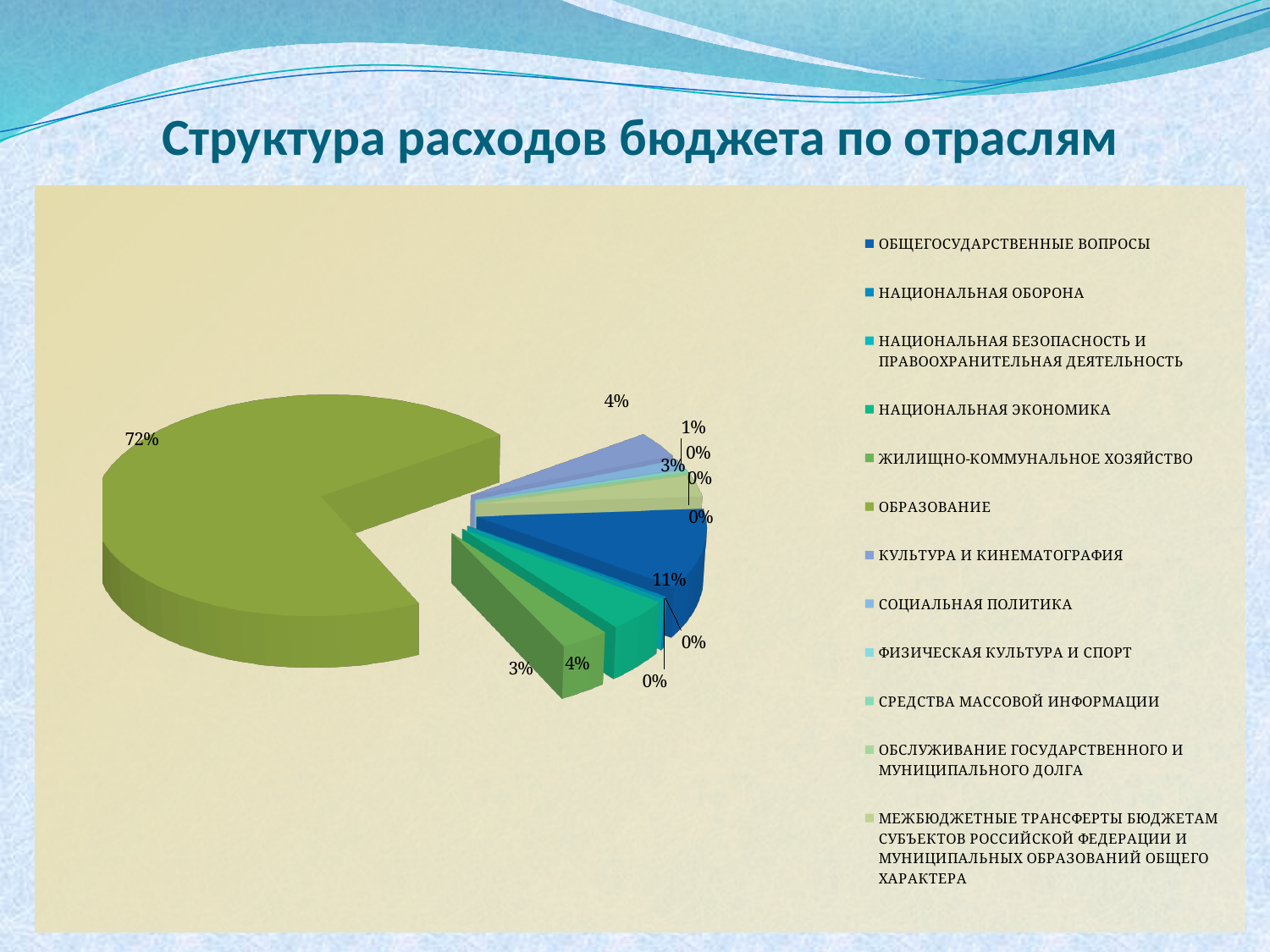

# Структура расходов бюджета по отраслям

[unsupported chart]